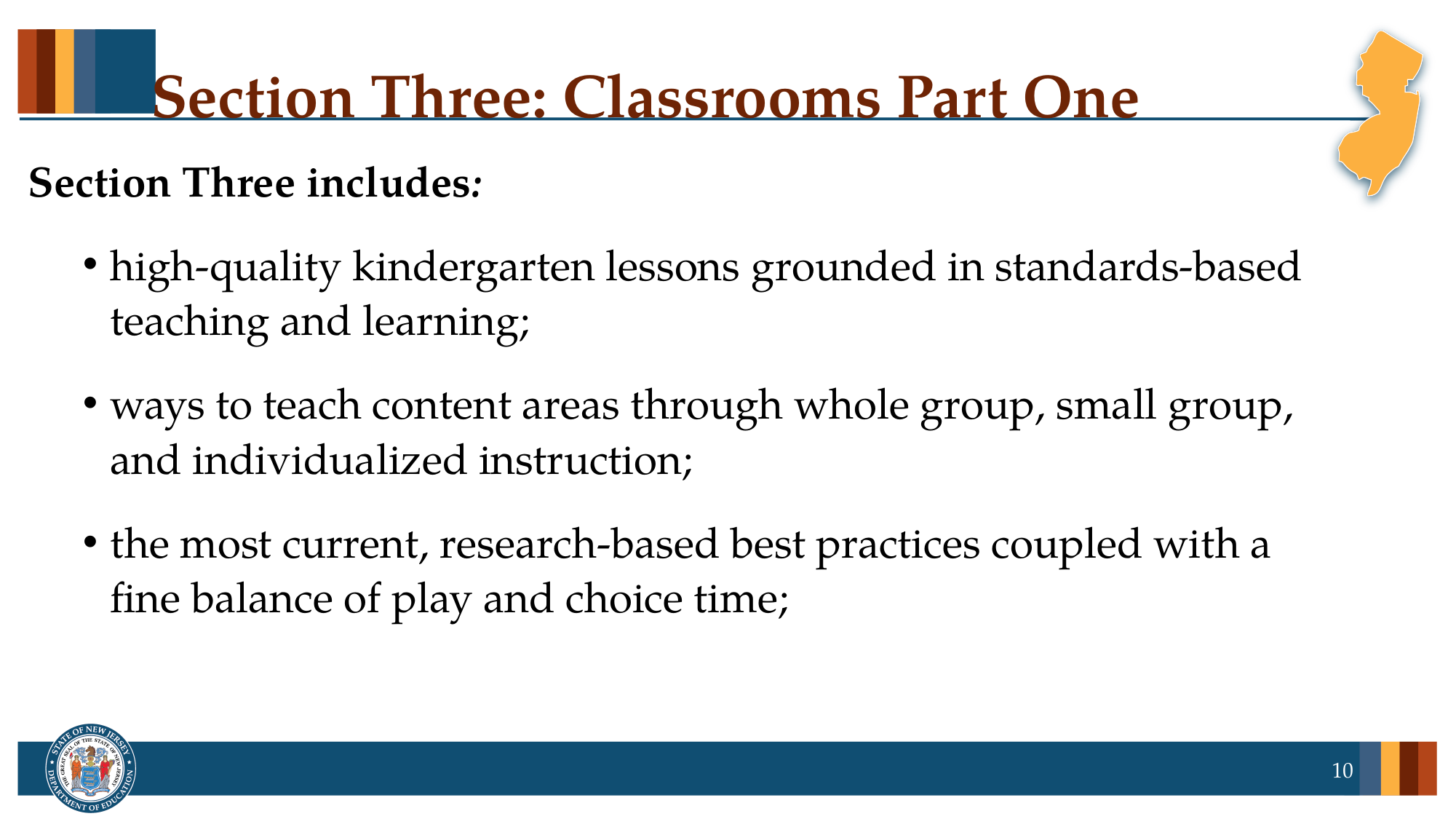

# Section Three: Classrooms Part One
Section Three includes:
high-quality kindergarten lessons grounded in standards-based teaching and learning;
ways to teach content areas through whole group, small group, and individualized instruction;
the most current, research-based best practices coupled with a fine balance of play and choice time;
10